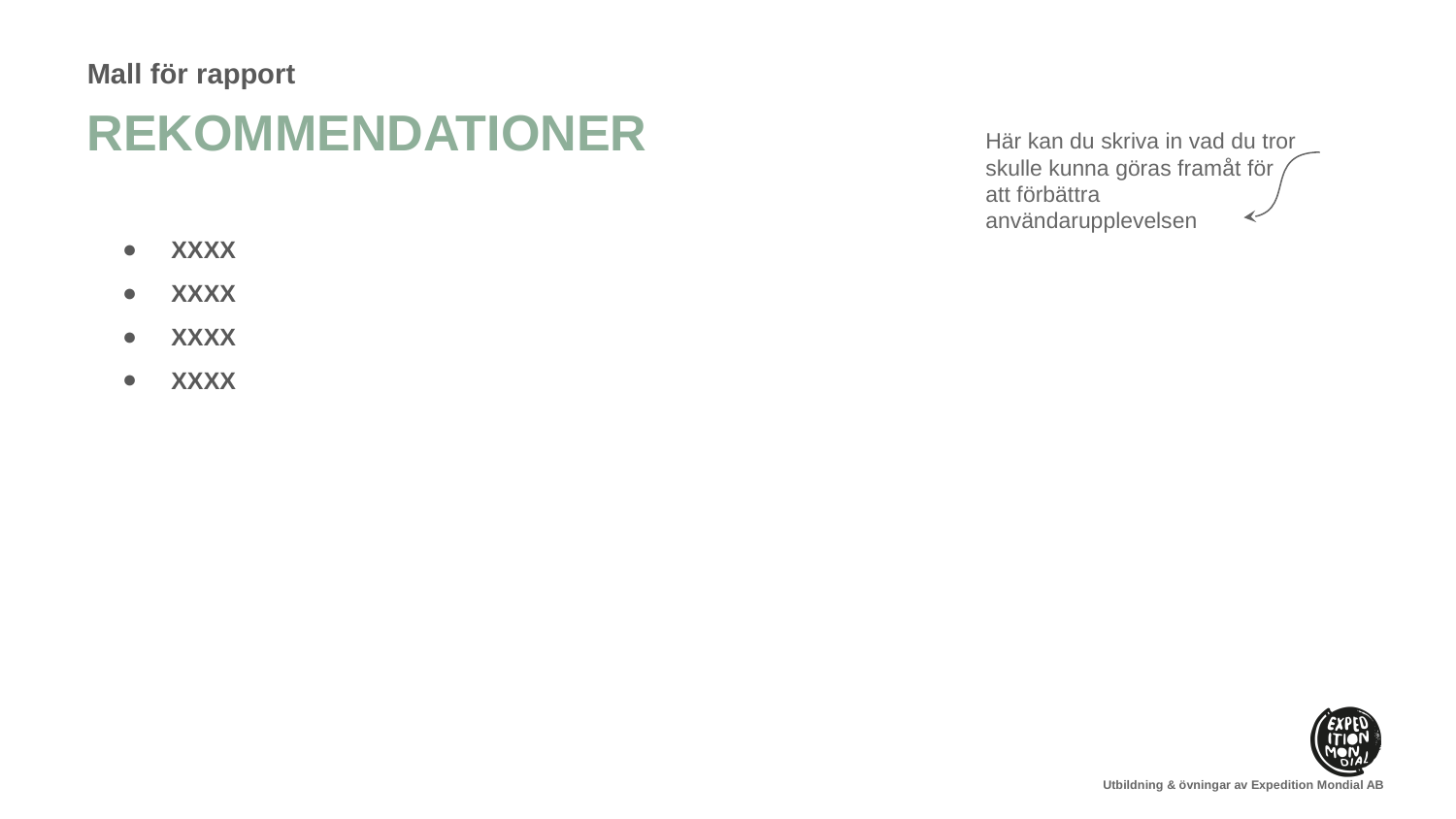

Mall för rapport
# REKOMMENDATIONER
Här kan du skriva in vad du tror skulle kunna göras framåt för att förbättra användarupplevelsen
XXXX
XXXX
XXXX
XXXX